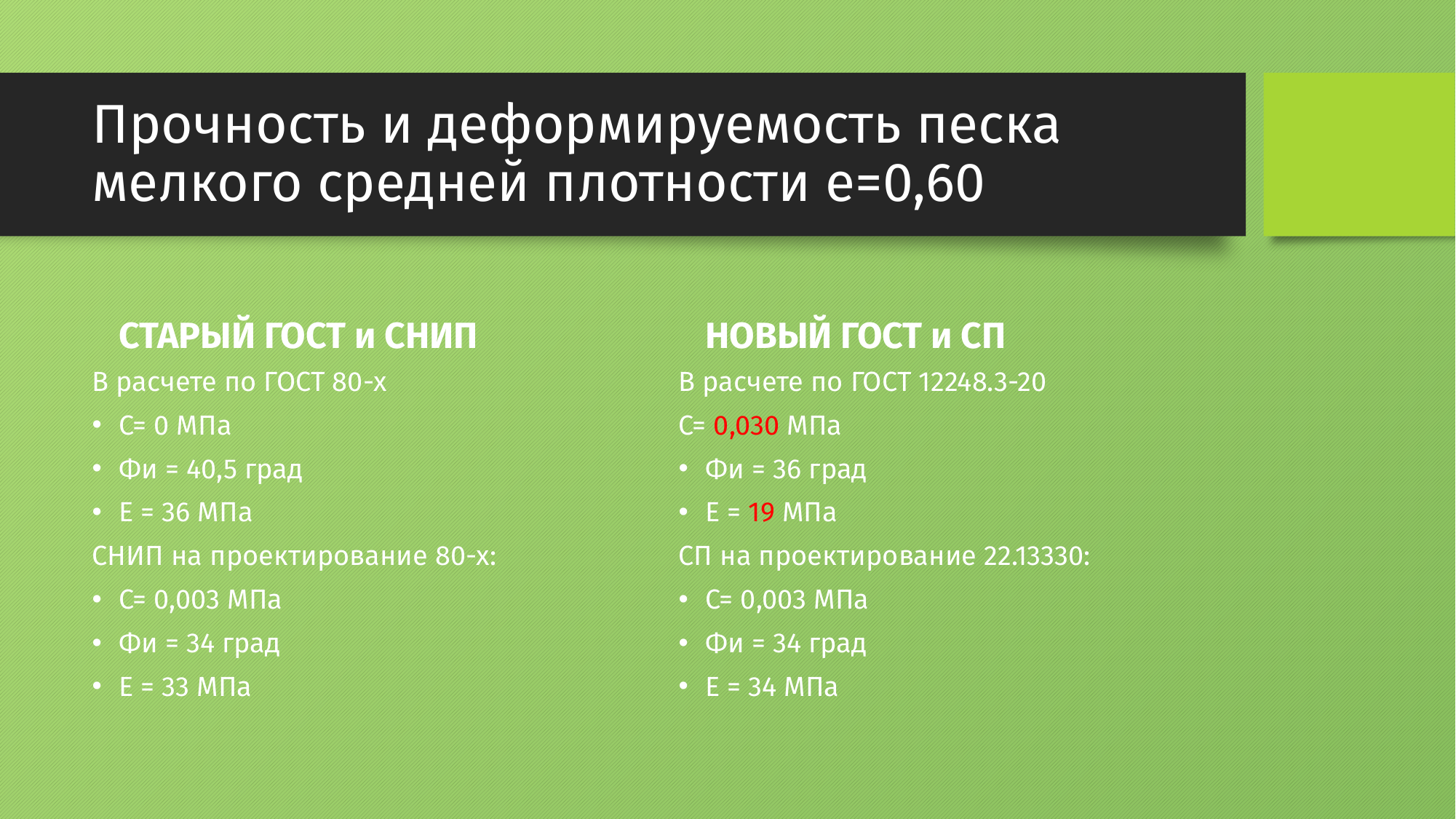

# Прочность и деформируемость песка мелкого средней плотности е=0,60
СТАРЫЙ ГОСТ и СНИП
НОВЫЙ ГОСТ и СП
В расчете по ГОСТ 80-х
С= 0 МПа
Фи = 40,5 град
Е = 36 МПа
СНИП на проектирование 80-х:
С= 0,003 МПа
Фи = 34 град
Е = 33 МПа

В расчете по ГОСТ 12248.3-20
С= 0,030 МПа
Фи = 36 град
Е = 19 МПа
СП на проектирование 22.13330:
С= 0,003 МПа
Фи = 34 град
Е = 34 МПа